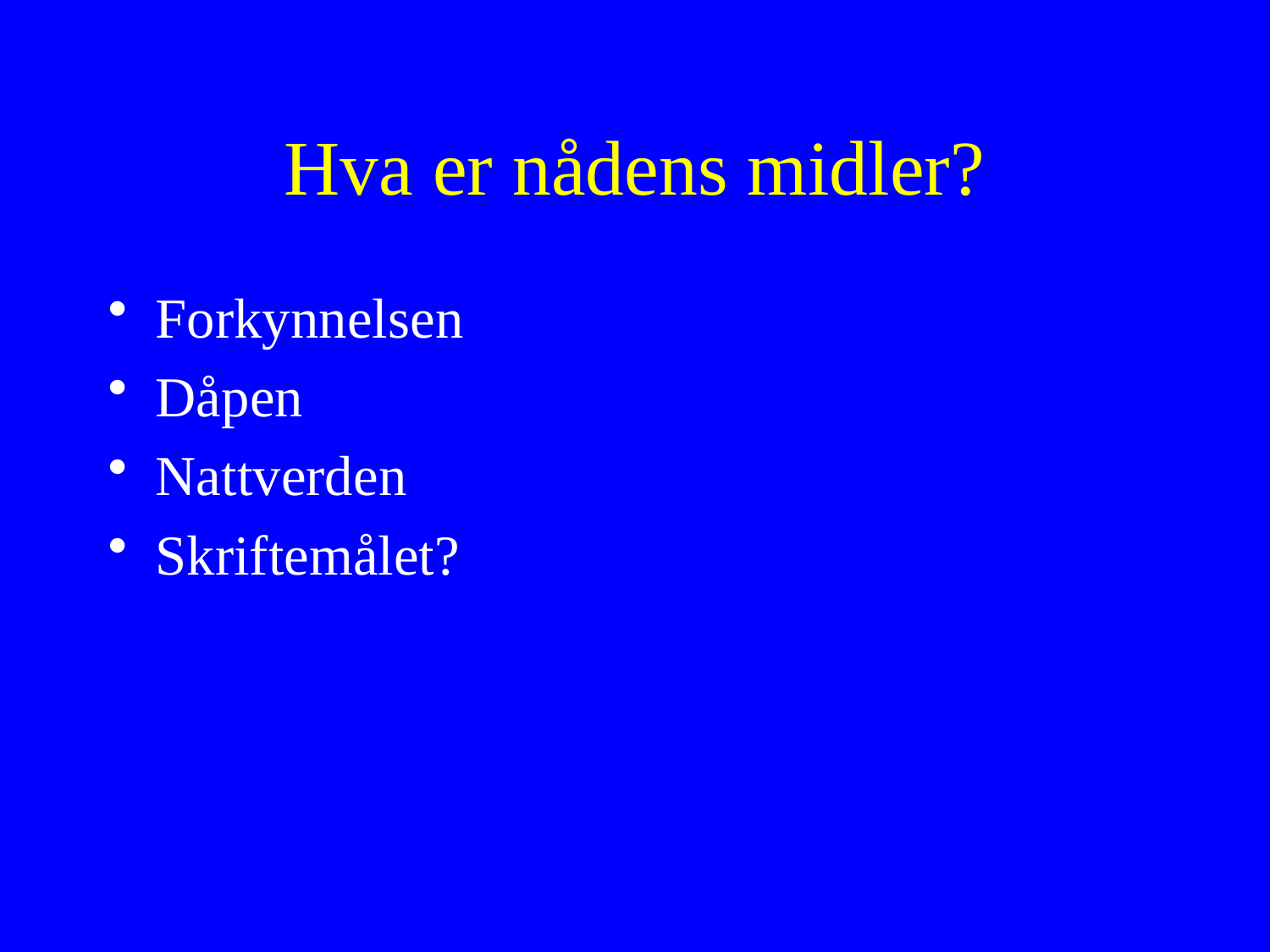

# Hva er nådens midler?
Forkynnelsen
Dåpen
Nattverden
Skriftemålet?